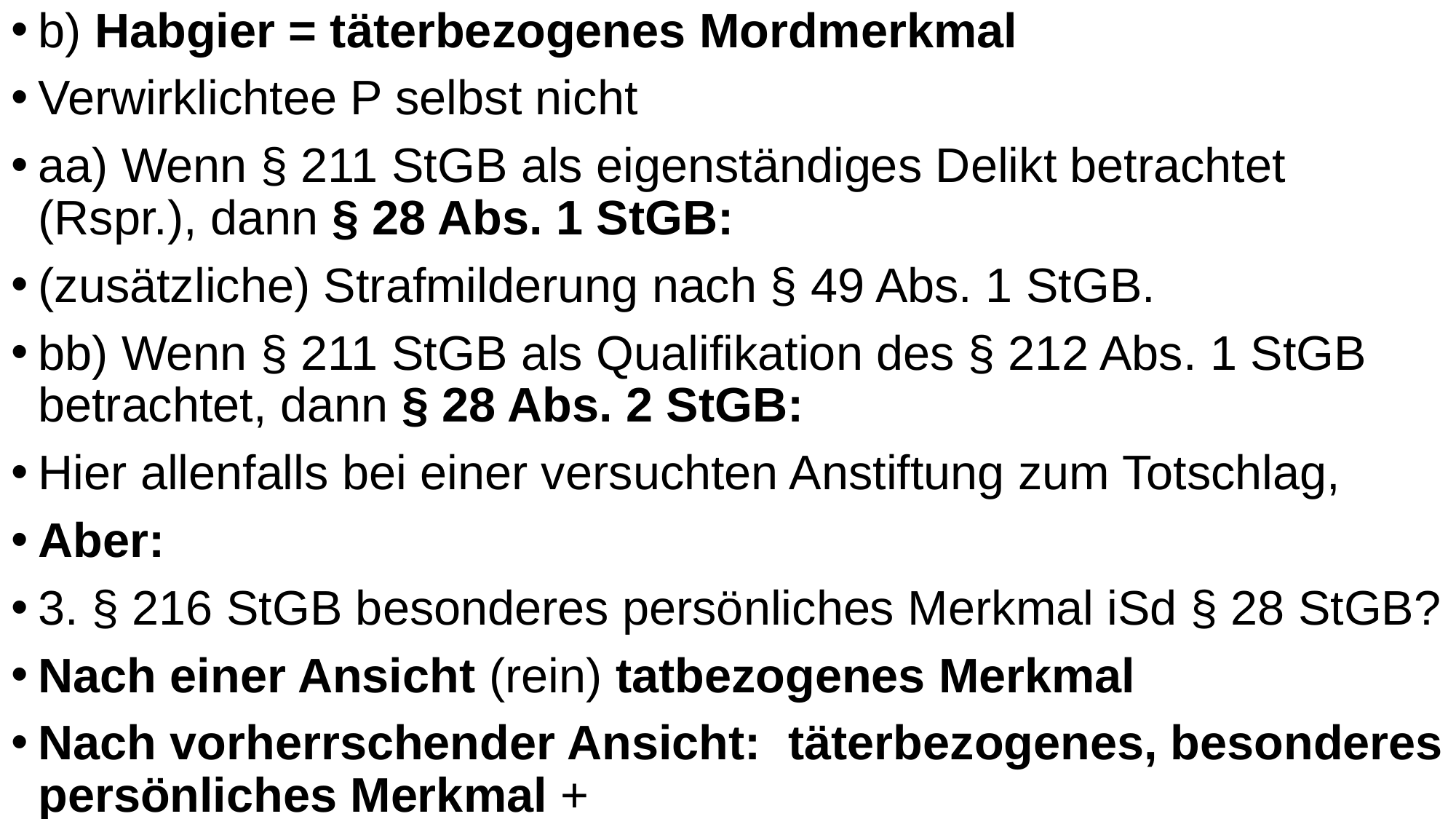

b) Habgier = täterbezogenes Mordmerkmal
Verwirklichtee P selbst nicht
aa) Wenn § 211 StGB als eigenständiges Delikt betrachtet (Rspr.), dann § 28 Abs. 1 StGB:
(zusätzliche) Strafmilderung nach § 49 Abs. 1 StGB.
bb) Wenn § 211 StGB als Qualifikation des § 212 Abs. 1 StGB betrachtet, dann § 28 Abs. 2 StGB:
Hier allenfalls bei einer versuchten Anstiftung zum Totschlag,
Aber:
3. § 216 StGB besonderes persönliches Merkmal iSd § 28 StGB?
Nach einer Ansicht (rein) tatbezogenes Merkmal
Nach vorherrschender Ansicht:  täterbezogenes, besonderes persönliches Merkmal +